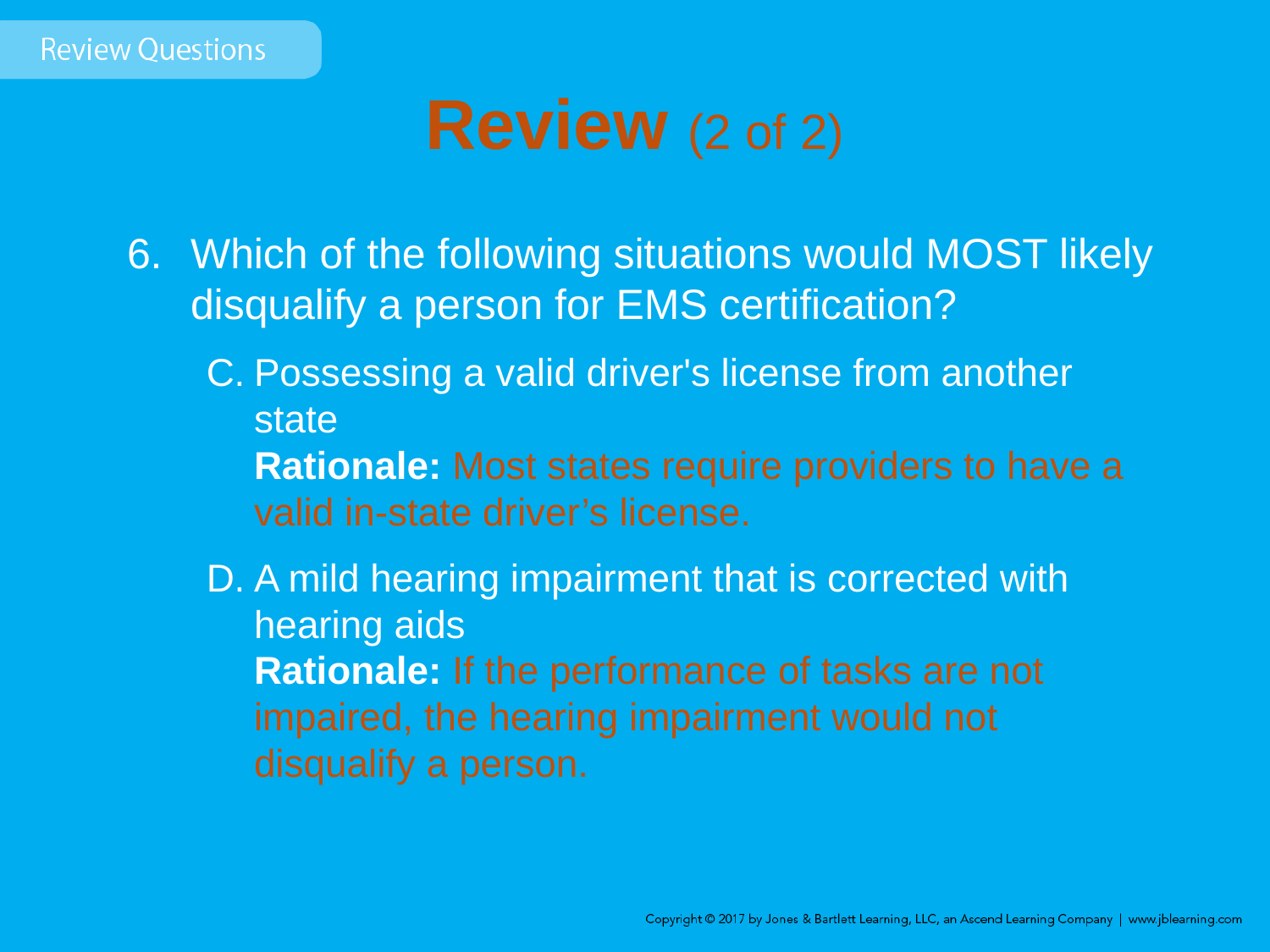

# Review (2 of 2)
Which of the following situations would MOST likely disqualify a person for EMS certification?
Possessing a valid driver's license from another state
	Rationale: Most states require providers to have a valid in-state driver’s license.
A mild hearing impairment that is corrected with hearing aids
	Rationale: If the performance of tasks are not impaired, the hearing impairment would not disqualify a person.